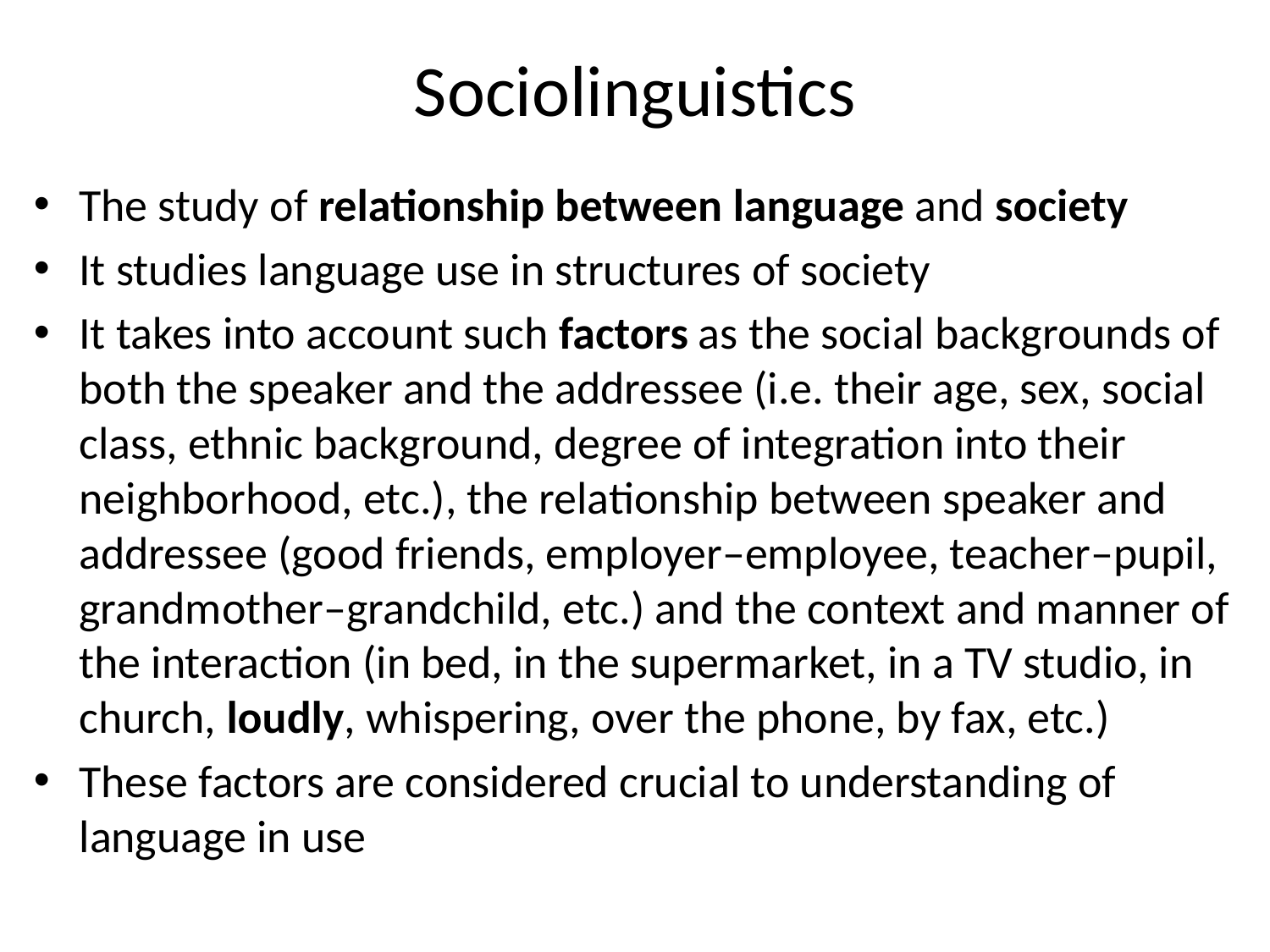

# Sociolinguistics
The study of relationship between language and society
It studies language use in structures of society
It takes into account such factors as the social backgrounds of both the speaker and the addressee (i.e. their age, sex, social class, ethnic background, degree of integration into their neighborhood, etc.), the relationship between speaker and addressee (good friends, employer–employee, teacher–pupil, grandmother–grandchild, etc.) and the context and manner of the interaction (in bed, in the supermarket, in a TV studio, in church, loudly, whispering, over the phone, by fax, etc.)
These factors are considered crucial to understanding of language in use